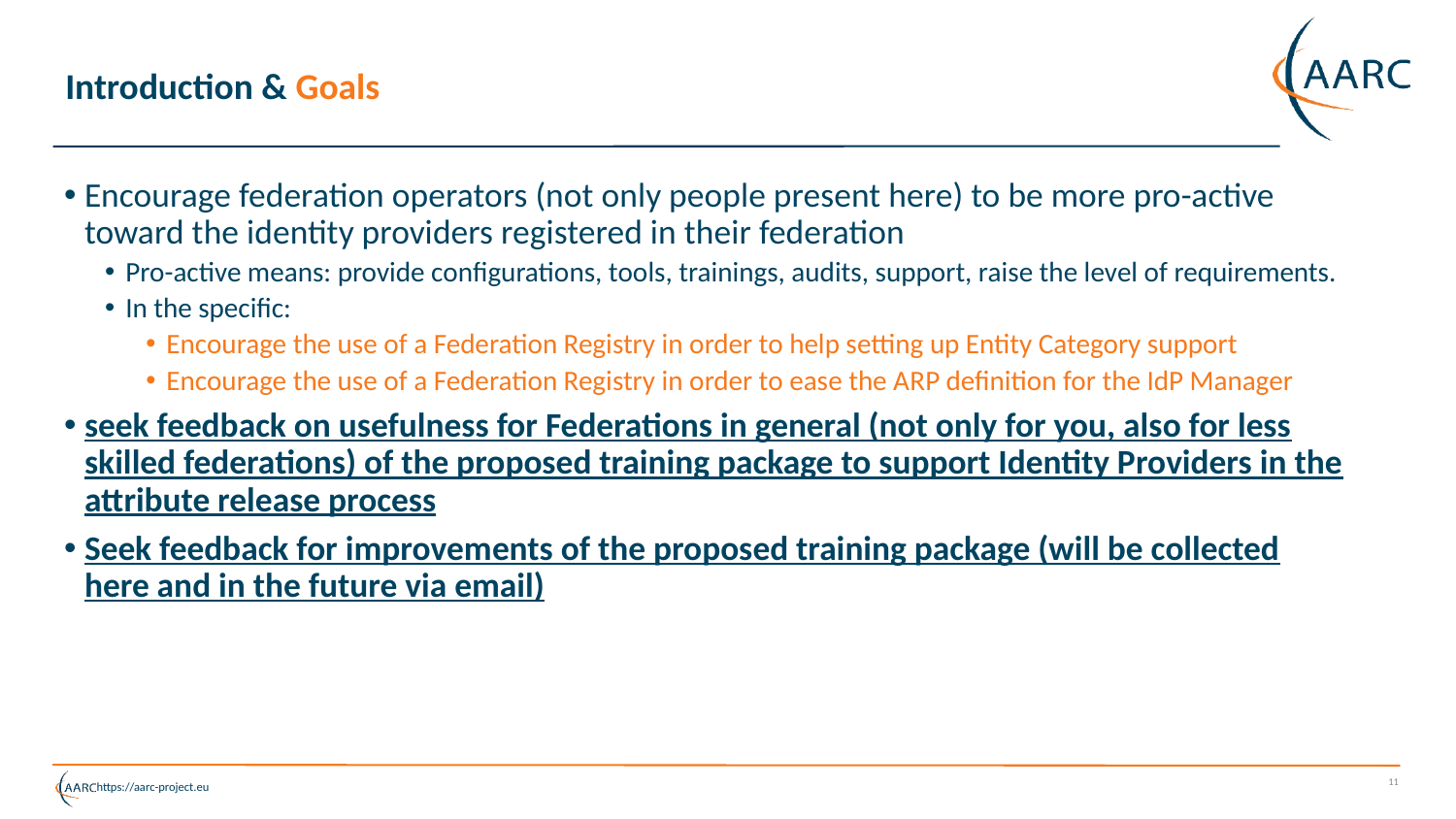

# Introduction & Goals
Encourage federation operators (not only people present here) to be more pro-active toward the identity providers registered in their federation
Pro-active means: provide configurations, tools, trainings, audits, support, raise the level of requirements.
In the specific:
Encourage the use of a Federation Registry in order to help setting up Entity Category support
Encourage the use of a Federation Registry in order to ease the ARP definition for the IdP Manager
seek feedback on usefulness for Federations in general (not only for you, also for less skilled federations) of the proposed training package to support Identity Providers in the attribute release process
Seek feedback for improvements of the proposed training package (will be collected here and in the future via email)

11